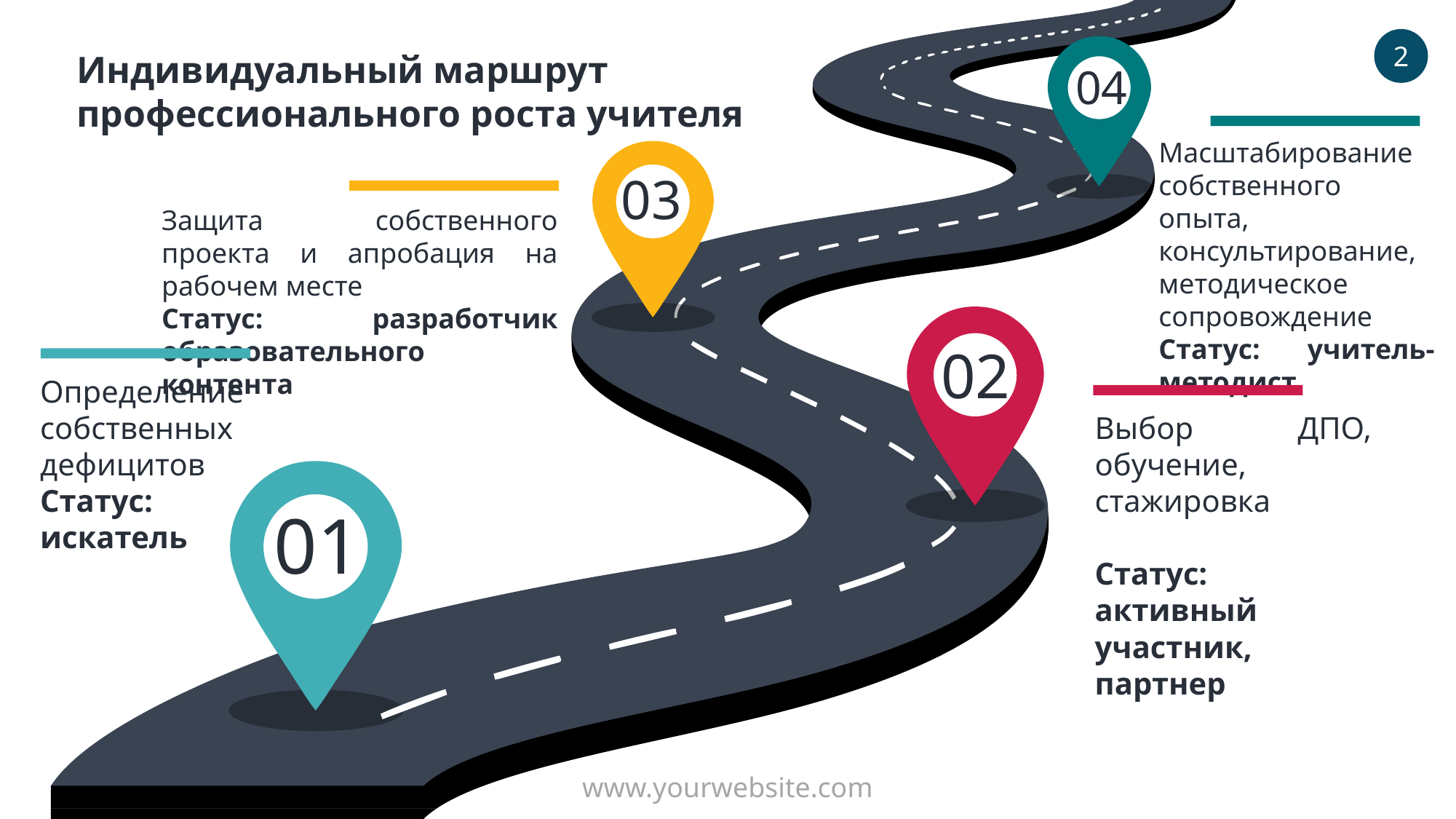

2

Индивидуальный маршрут профессионального роста учителя
04

Масштабирование собственного опыта, консультирование, методическое сопровождение
Статус: учитель-методист

03

Защита собственного проекта и апробация на рабочем месте
Статус: разработчик образовательного контента

02

Определение собственных дефицитов
Статус: искатель

Выбор ДПО, обучение, стажировка

Статус: активный участник, партнер

01
www.yourwebsite.com